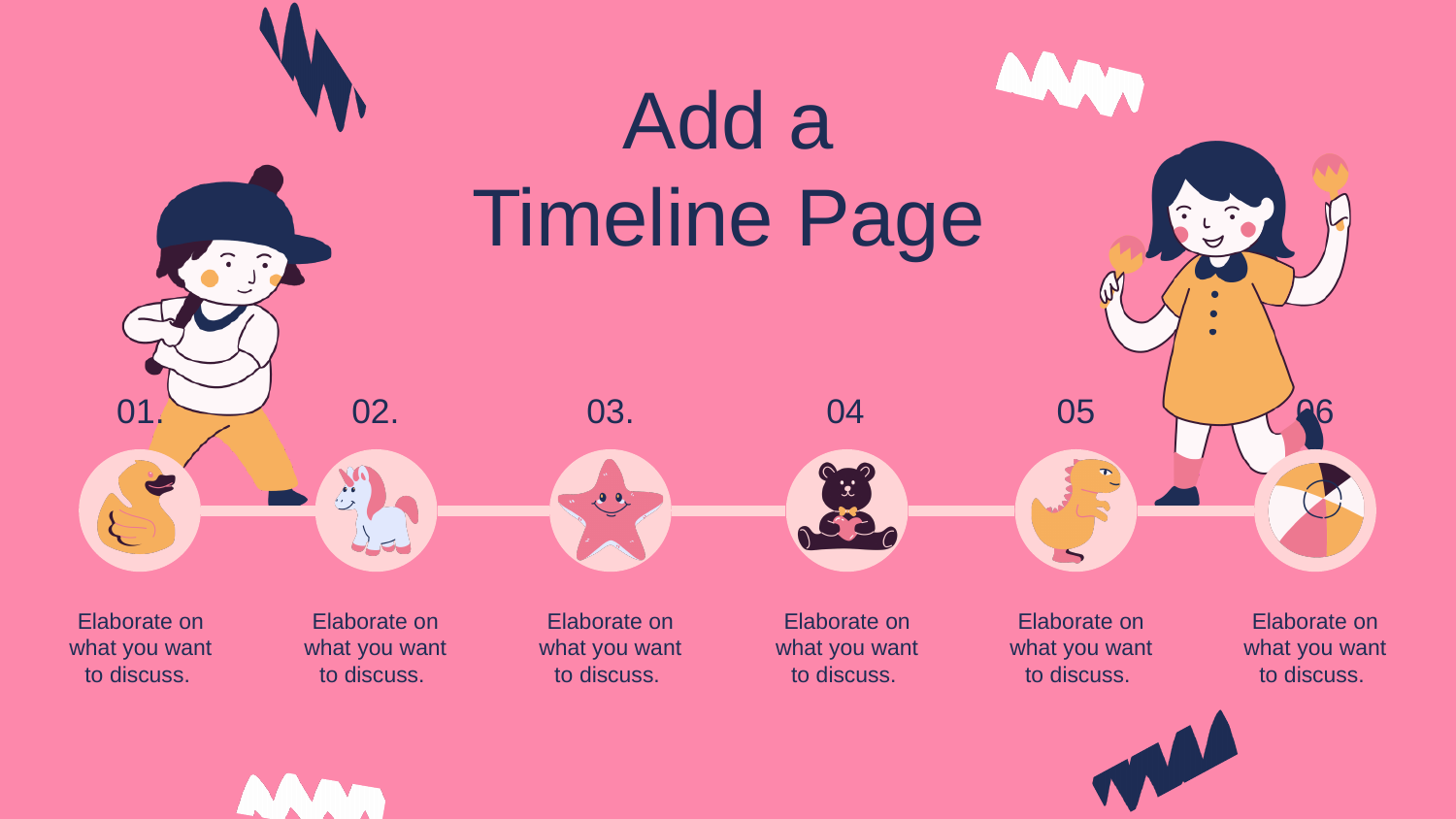

Add a
Timeline Page

01.
02.
03.
04
05
06

Elaborate on
what you want
to discuss.
Elaborate on
what you want
to discuss.
Elaborate on
what you want
to discuss.
Elaborate on
what you want
to discuss.
Elaborate on
what you want
to discuss.
Elaborate on
what you want
to discuss.